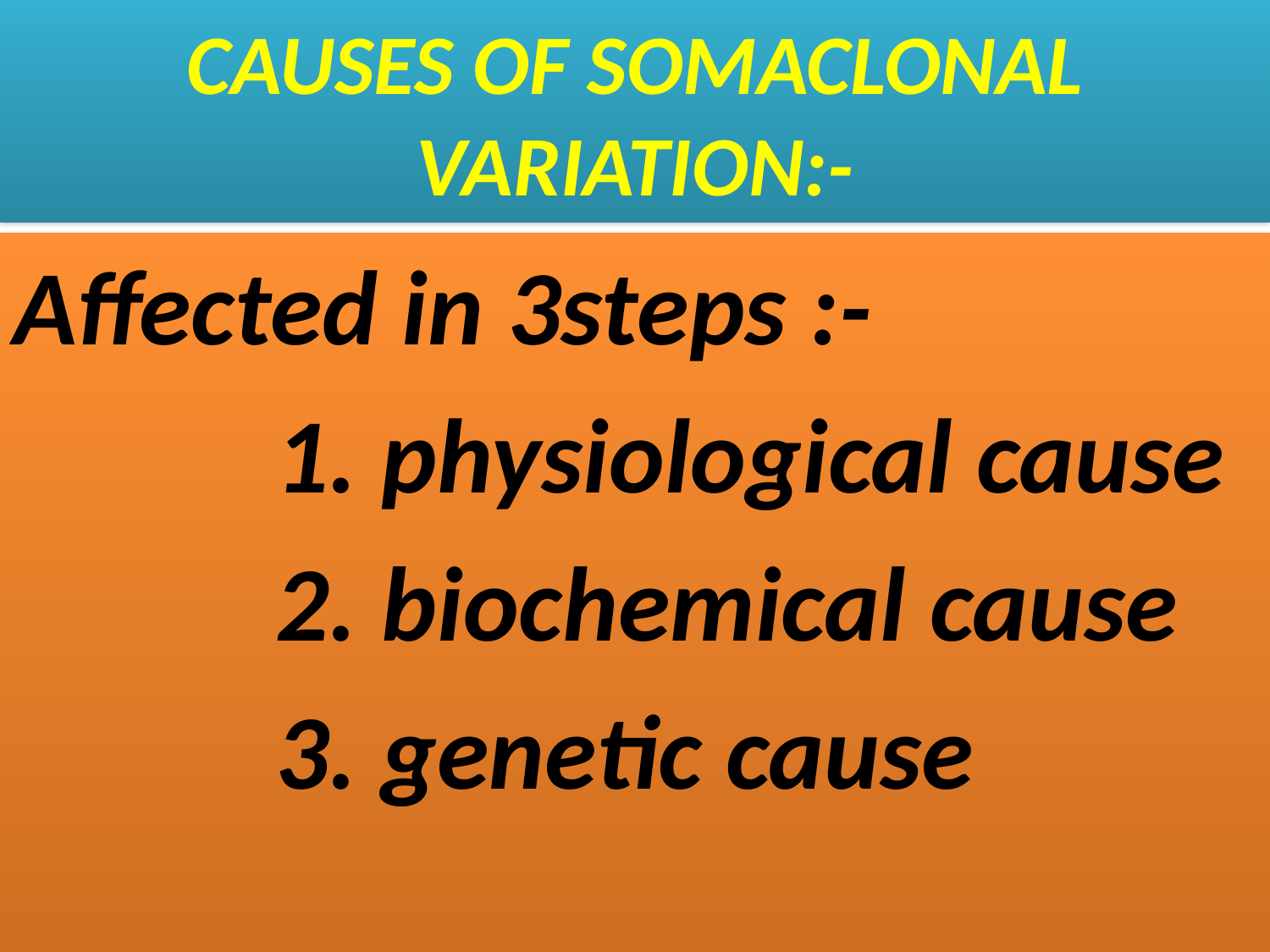

# CAUSES OF SOMACLONAL VARIATION:-
Affected in 3steps :-
           1. physiological cause
           2. biochemical cause
           3. genetic cause